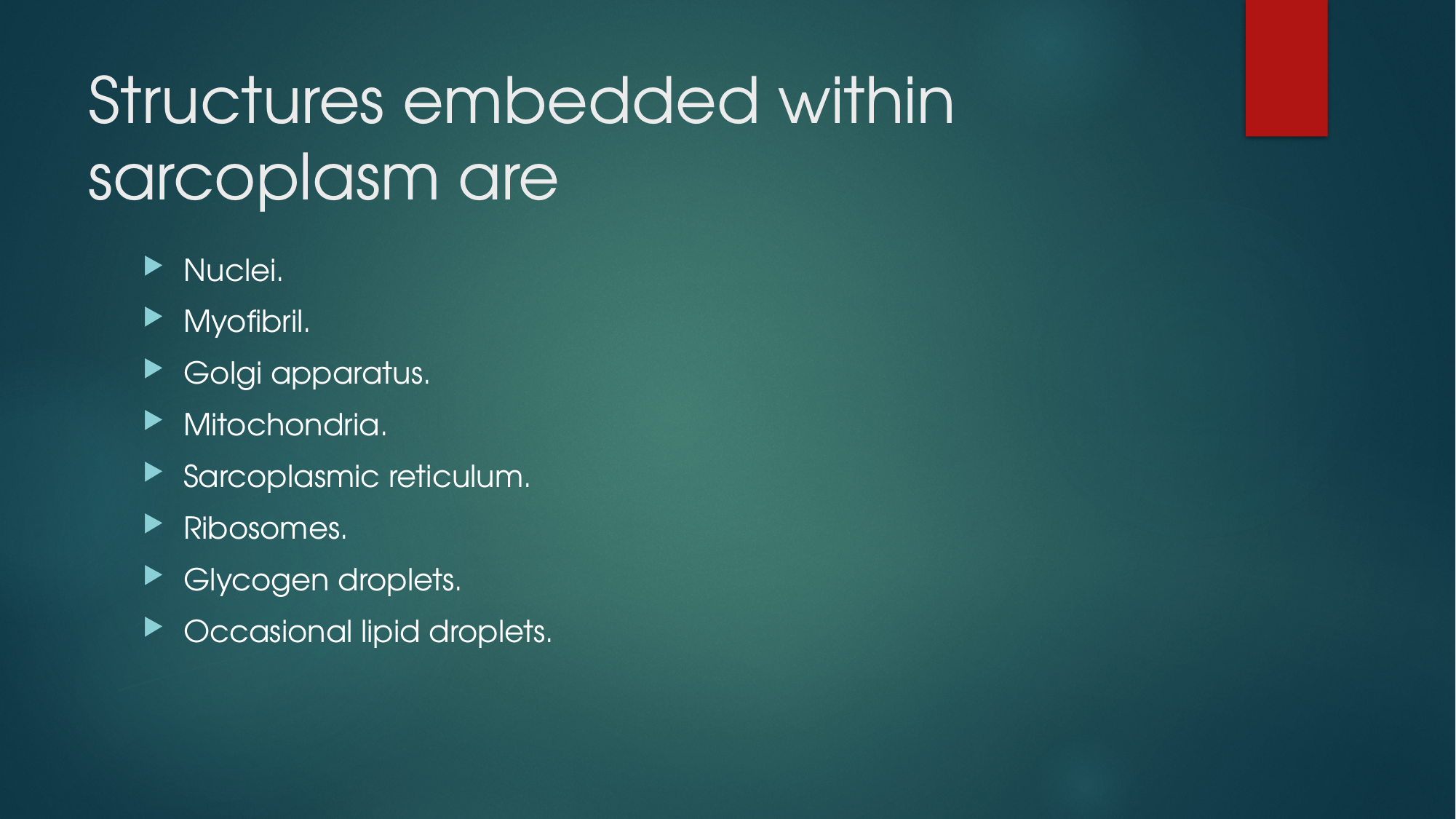

# Structures embedded within sarcoplasm are
Nuclei.
Myofibril.
Golgi apparatus.
Mitochondria.
Sarcoplasmic reticulum.
Ribosomes.
Glycogen droplets.
Occasional lipid droplets.